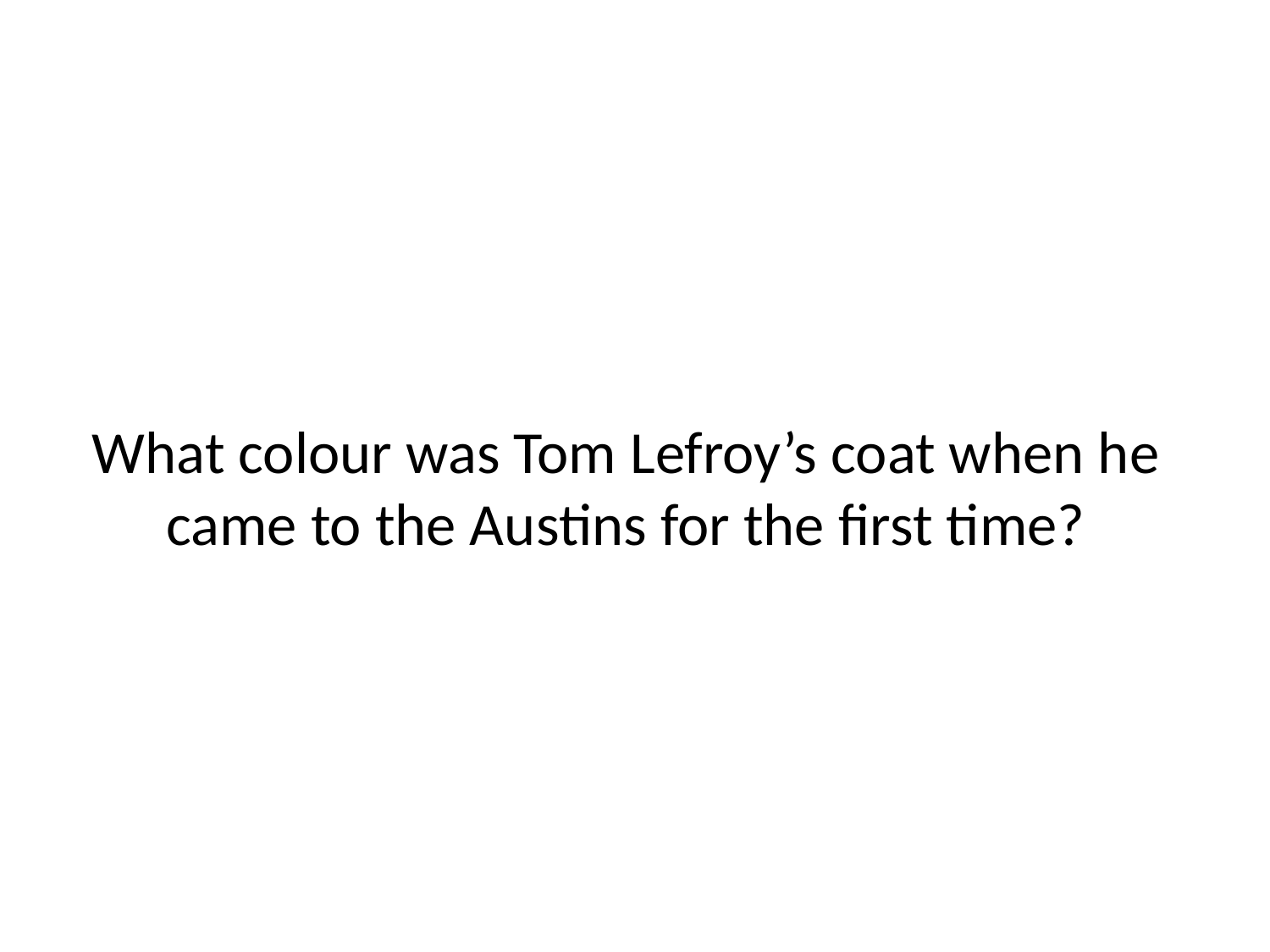

# What colour was Tom Lefroy’s coat when he came to the Austins for the first time?